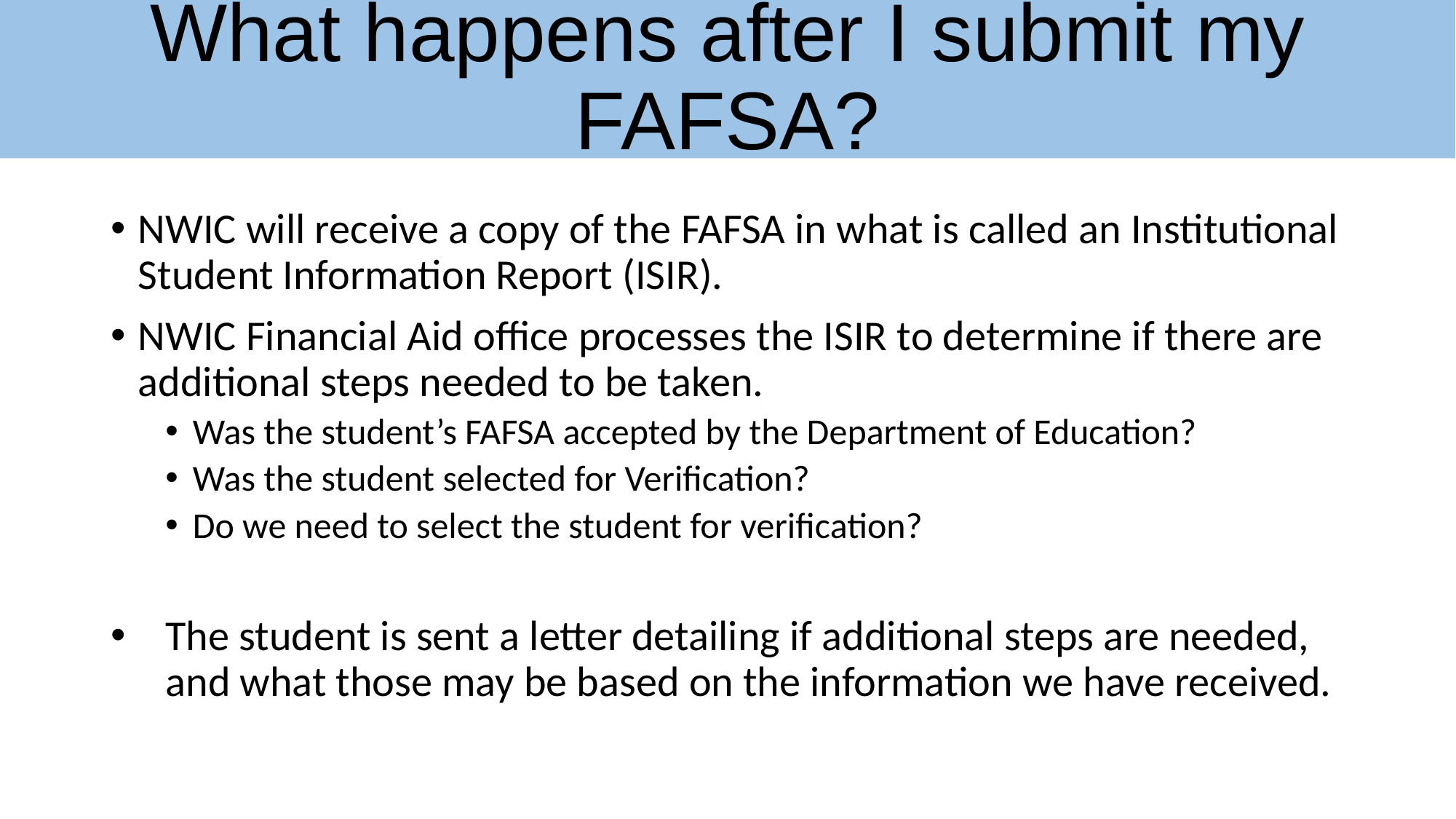

# What happens after I submit my FAFSA?
NWIC will receive a copy of the FAFSA in what is called an Institutional Student Information Report (ISIR).
NWIC Financial Aid office processes the ISIR to determine if there are additional steps needed to be taken.
Was the student’s FAFSA accepted by the Department of Education?
Was the student selected for Verification?
Do we need to select the student for verification?

The student is sent a letter detailing if additional steps are needed, and what those may be based on the information we have received.